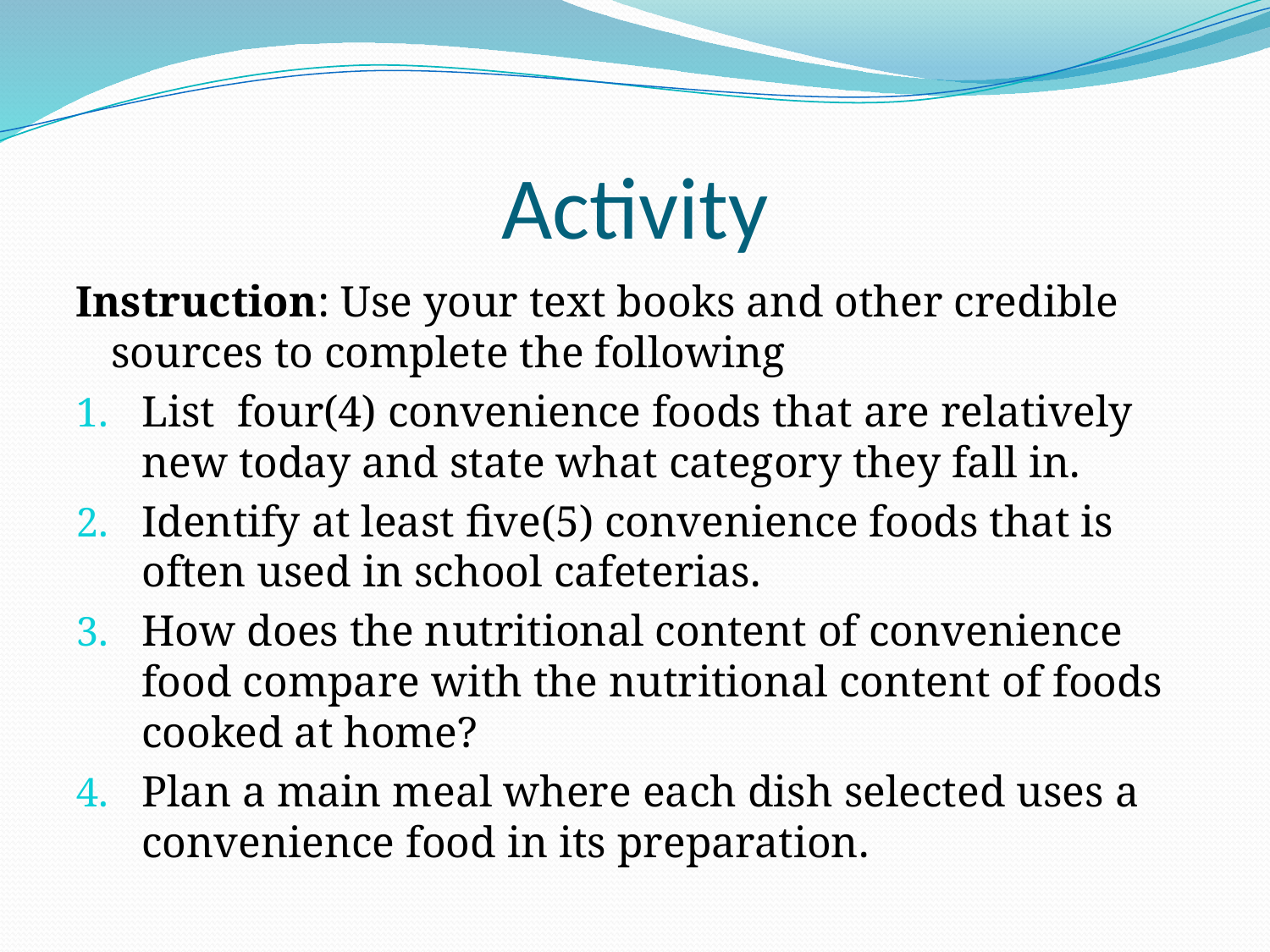

# Activity
Instruction: Use your text books and other credible sources to complete the following
List  four(4) convenience foods that are relatively new today and state what category they fall in.
Identify at least five(5) convenience foods that is often used in school cafeterias.
How does the nutritional content of convenience food compare with the nutritional content of foods cooked at home?
Plan a main meal where each dish selected uses a convenience food in its preparation.